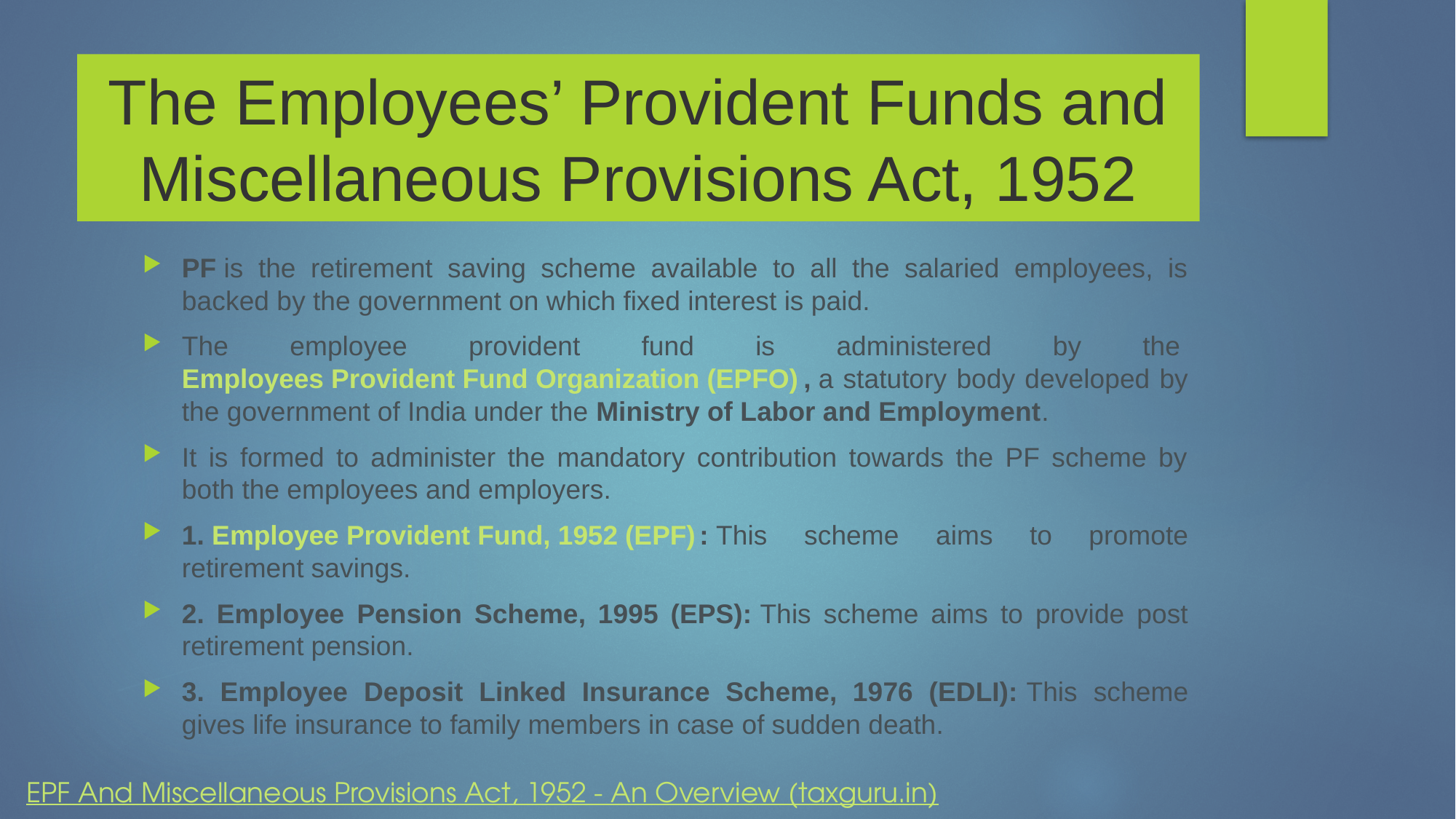

# The Employees’ Provident Funds and Miscellaneous Provisions Act, 1952
PF is the retirement saving scheme available to all the salaried employees, is backed by the government on which fixed interest is paid.
The employee provident fund is administered by the Employees Provident Fund Organization (EPFO), a statutory body developed by the government of India under the Ministry of Labor and Employment.
It is formed to administer the mandatory contribution towards the PF scheme by both the employees and employers.
1. Employee Provident Fund, 1952 (EPF): This scheme aims to promote retirement savings.
2. Employee Pension Scheme, 1995 (EPS): This scheme aims to provide post retirement pension.
3. Employee Deposit Linked Insurance Scheme, 1976 (EDLI): This scheme gives life insurance to family members in case of sudden death.

EPF And Miscellaneous Provisions Act, 1952 - An Overview (taxguru.in)